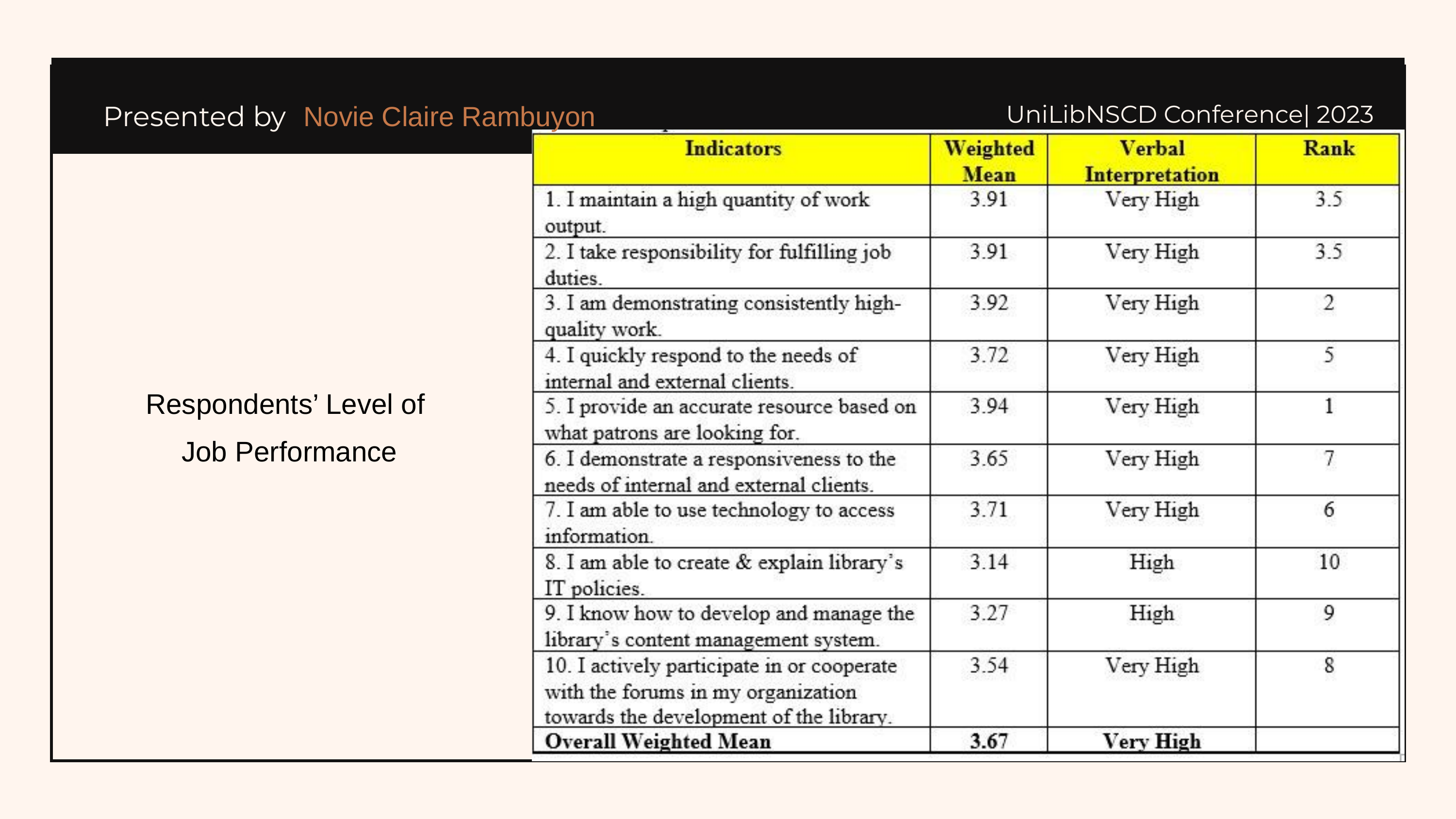

Novie Claire Rambuyon
Presented by
UniLibNSCD Conference| 2023

Respondents’ Level of
Job Performance